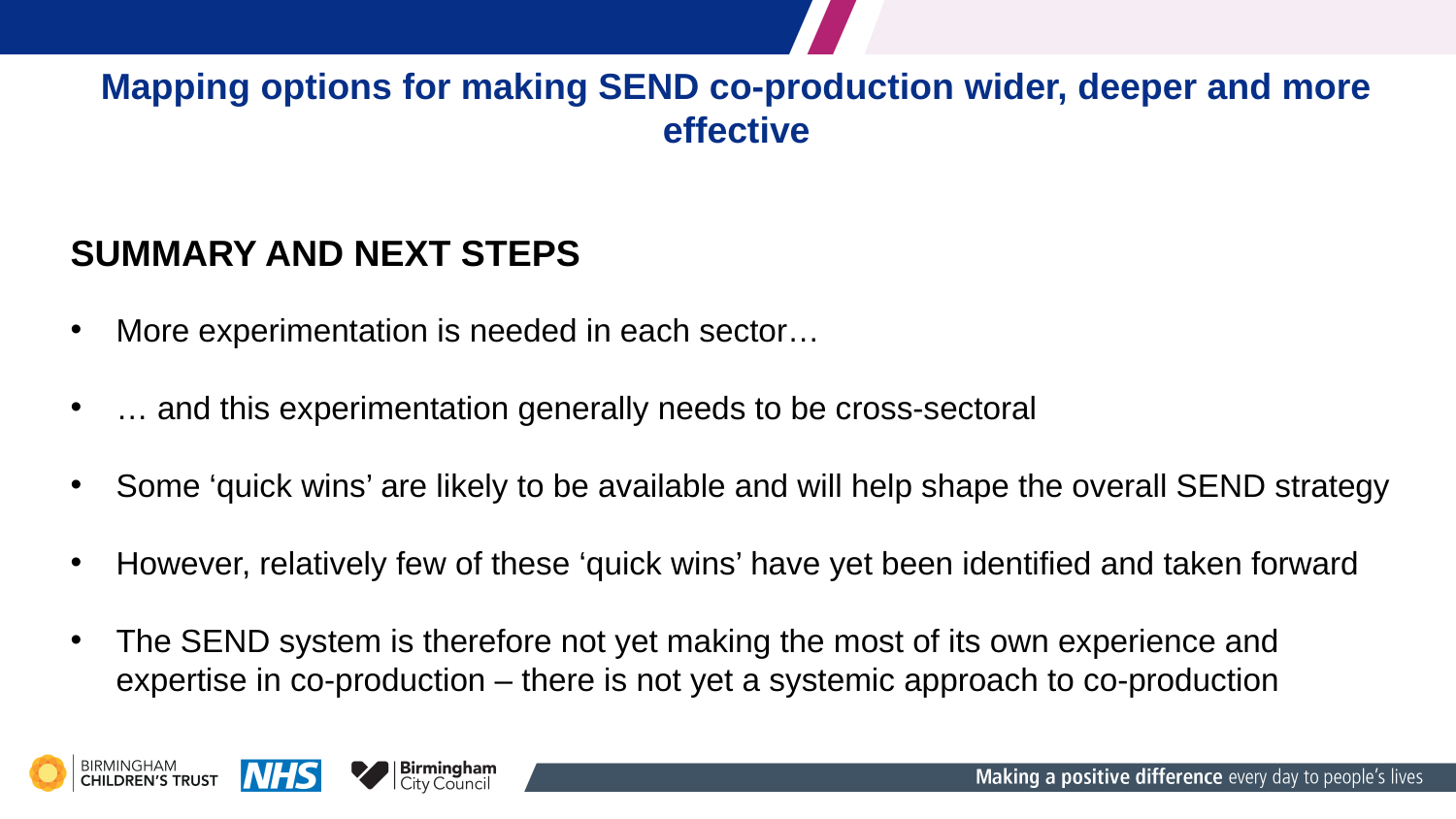

Mapping options for making SEND co-production wider, deeper and more effective

SUMMARY AND NEXT STEPS

More experimentation is needed in each sector…
… and this experimentation generally needs to be cross-sectoral
Some ‘quick wins’ are likely to be available and will help shape the overall SEND strategy
However, relatively few of these ‘quick wins’ have yet been identified and taken forward

The SEND system is therefore not yet making the most of its own experience and expertise in co-production – there is not yet a systemic approach to co-production